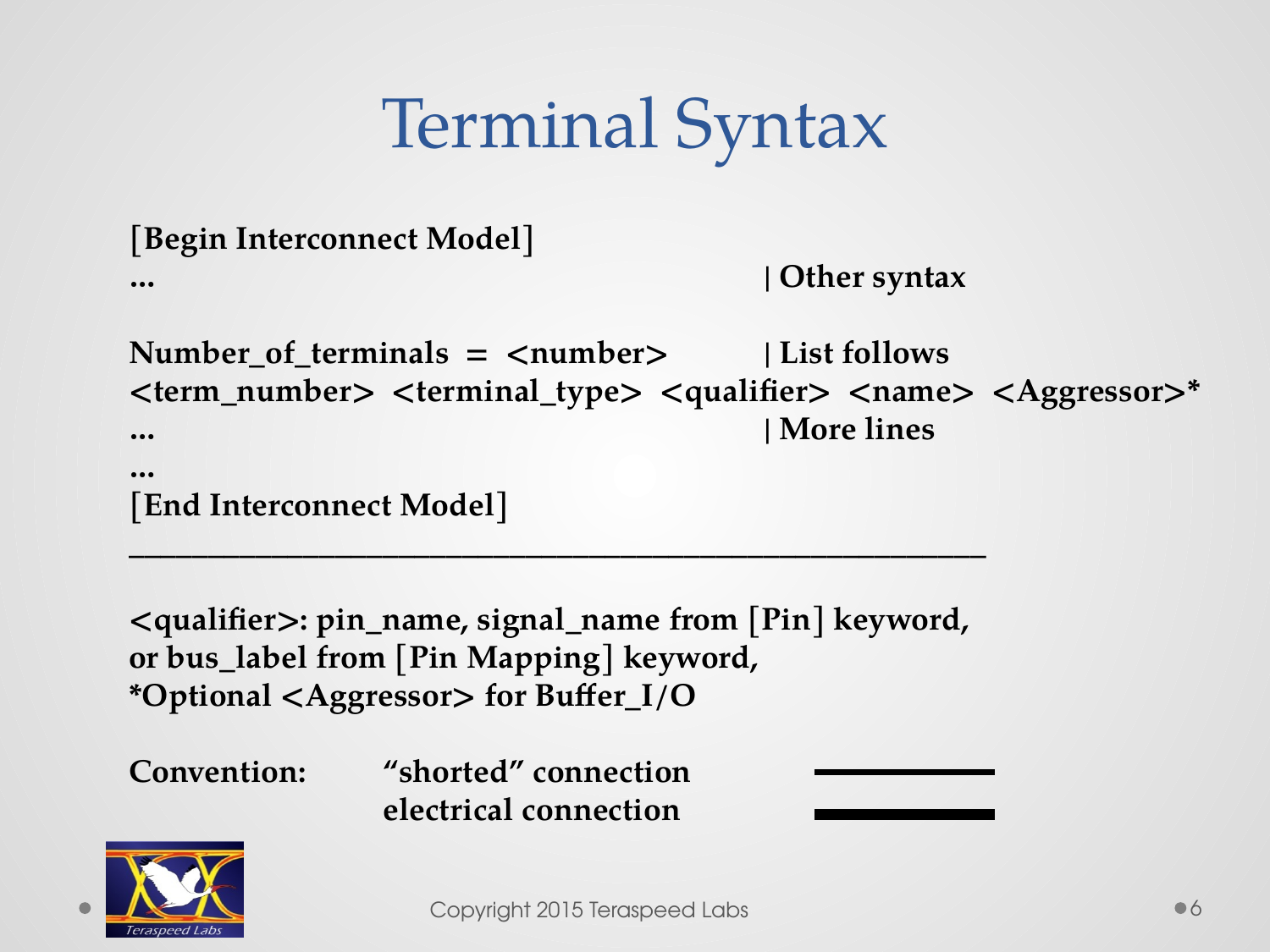

# Terminal Syntax
[Begin Interconnect Model]
…					| Other syntax

Number_of_terminals  =  <number>	| List follows
<term_number>  <terminal_type>  <qualifier>  <name>  <Aggressor>*
…					| More lines
…
[End Interconnect Model]
______________________________________________________

<qualifier>: pin_name, signal_name from [Pin] keyword,
or bus_label from [Pin Mapping] keyword,
*Optional <Aggressor> for Buffer_I/O

Convention: 	“shorted” connection
		electrical connection
6
Copyright 2015 Teraspeed Labs